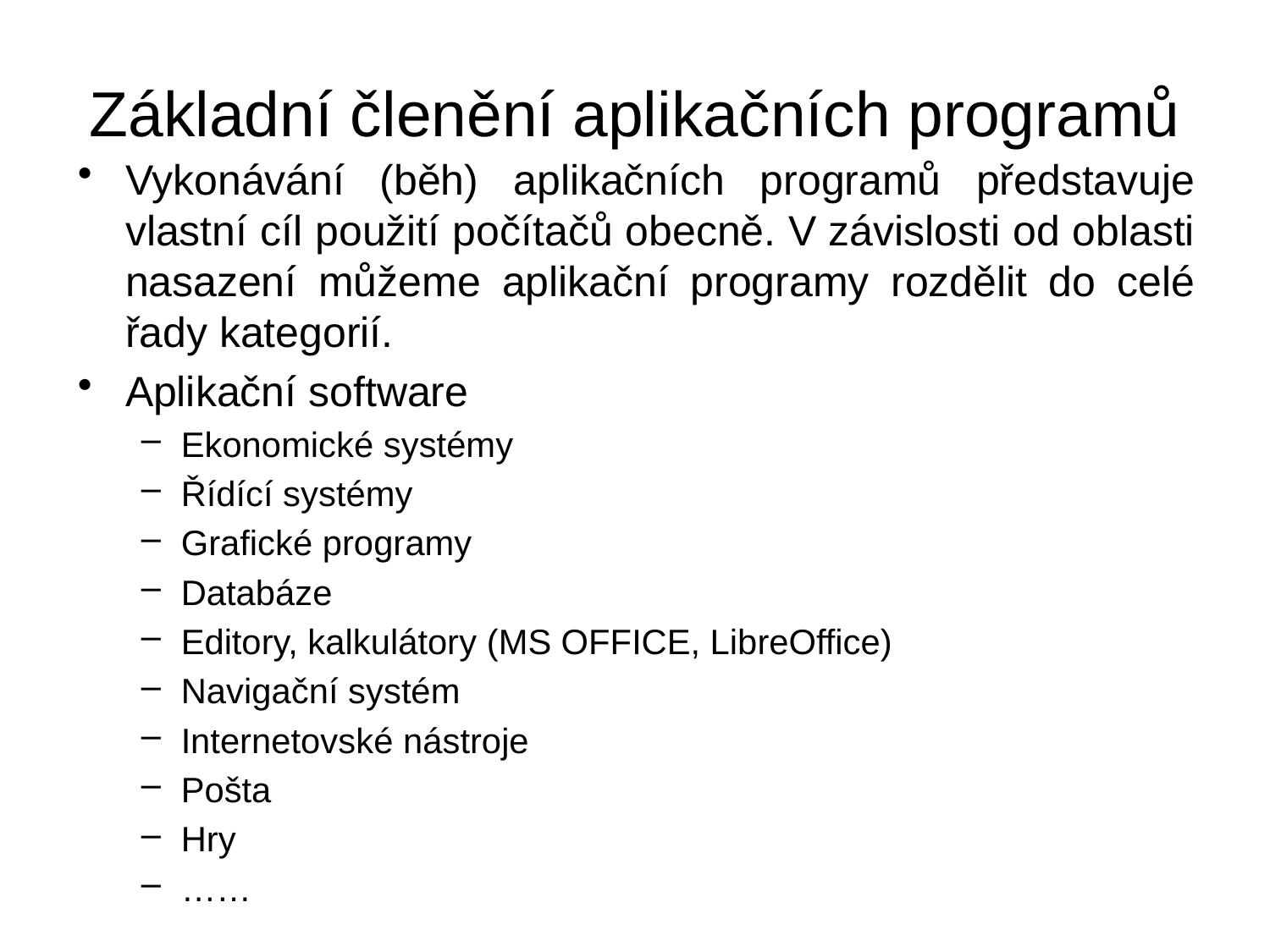

# Základní členění aplikačních programů
Vykonávání (běh) aplikačních programů představuje vlastní cíl použití počítačů obecně. V závislosti od oblasti nasazení můžeme aplikační programy rozdělit do celé řady kategorií.
Aplikační software
Ekonomické systémy
Řídící systémy
Grafické programy
Databáze
Editory, kalkulátory (MS OFFICE, LibreOffice)
Navigační systém
Internetovské nástroje
Pošta
Hry
……

3